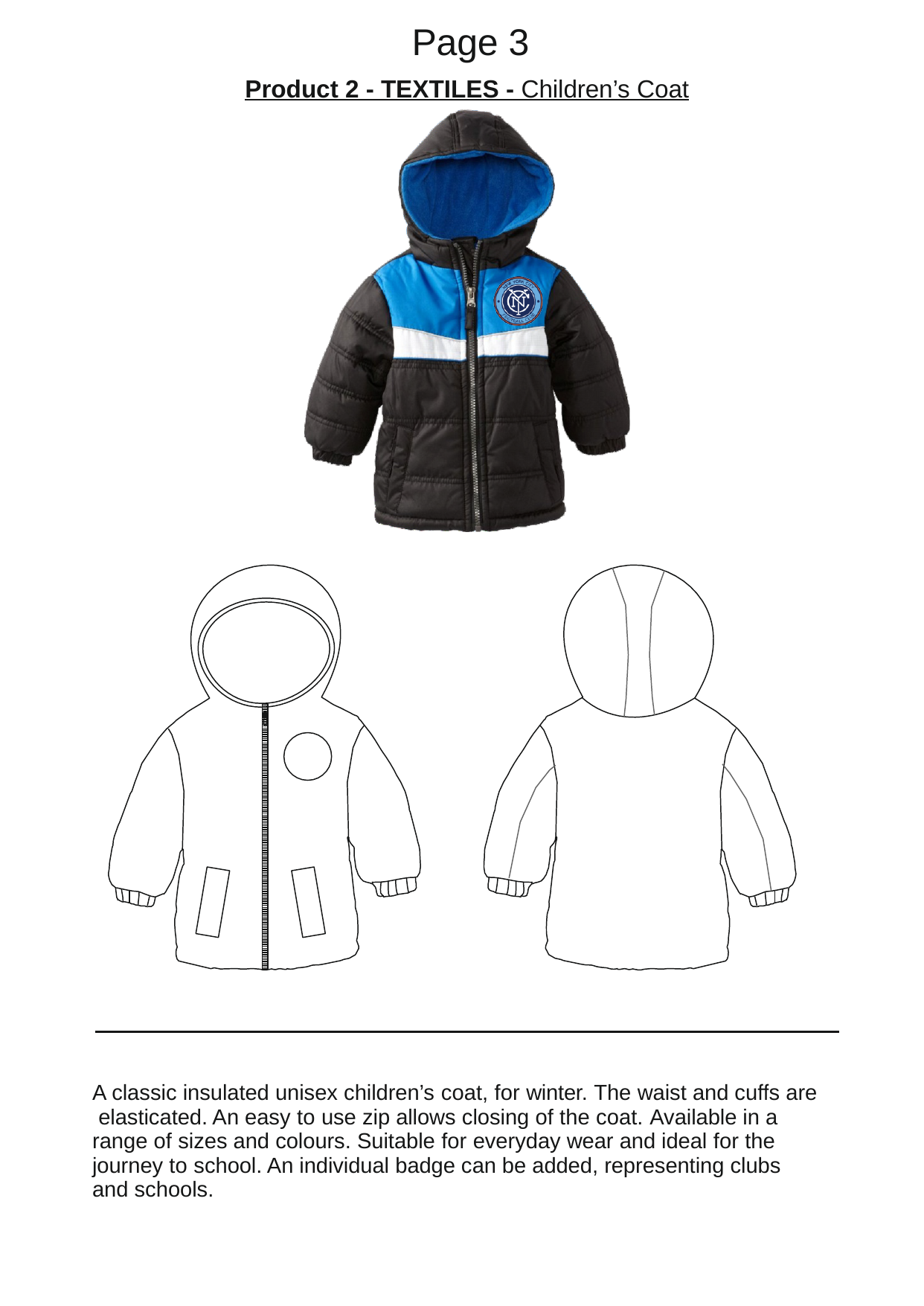

# Page 3
Product 2 - TEXTILES - Children’s Coat

A classic insulated unisex children’s coat, for winter. The waist and cuﬀs are  elasticated. An easy to use zip allows closing of the coat. Available in a  range of sizes and colours. Suitable for everyday wear and ideal for the  journey to school. An individual badge can be added, representing clubs  and schools.